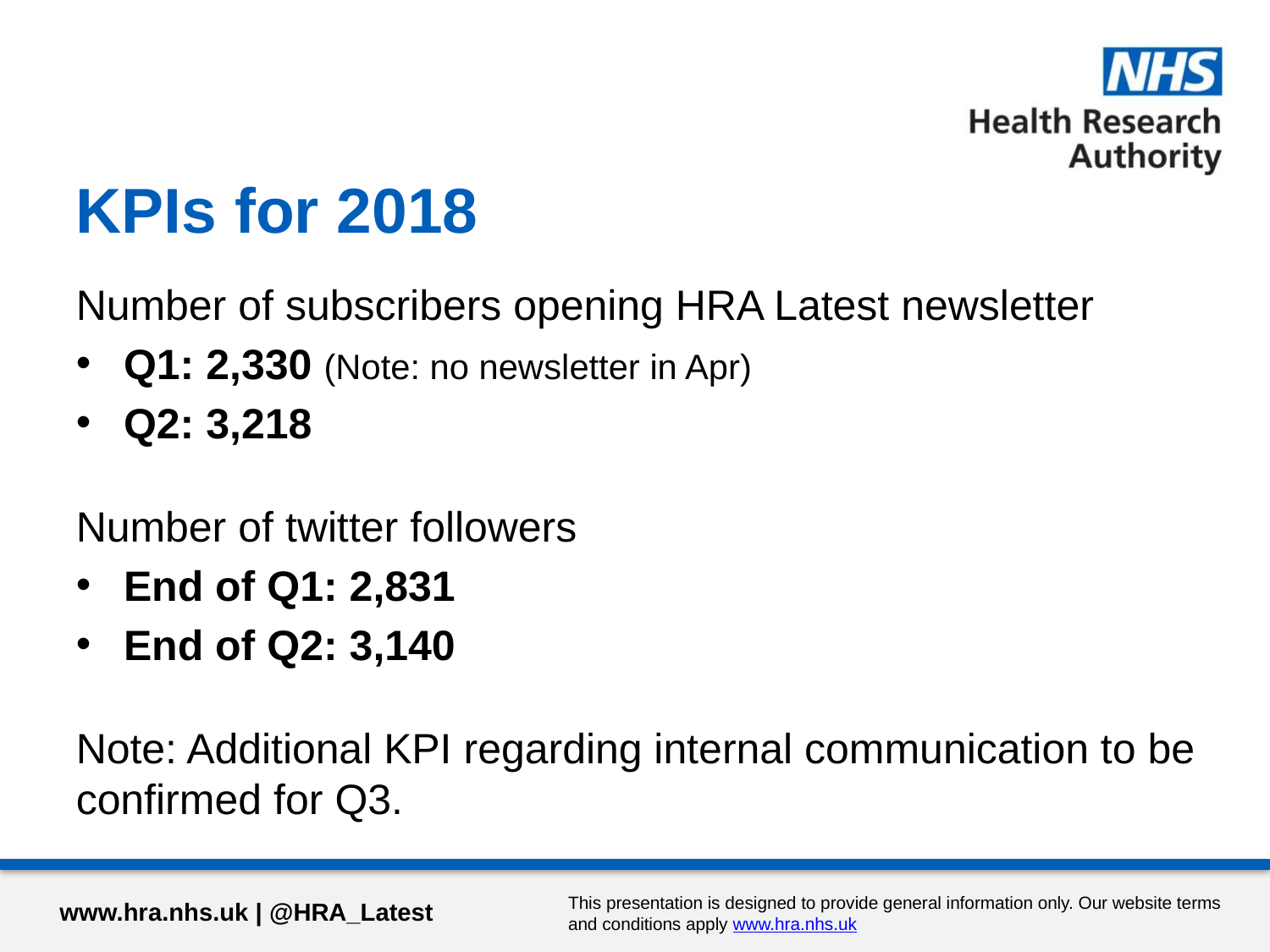

# KPIs for 2018
Number of subscribers opening HRA Latest newsletter
Q1: 2,330 (Note: no newsletter in Apr)
Q2: 3,218

Number of twitter followers
End of Q1: 2,831
End of Q2: 3,140

Note: Additional KPI regarding internal communication to be confirmed for Q3.